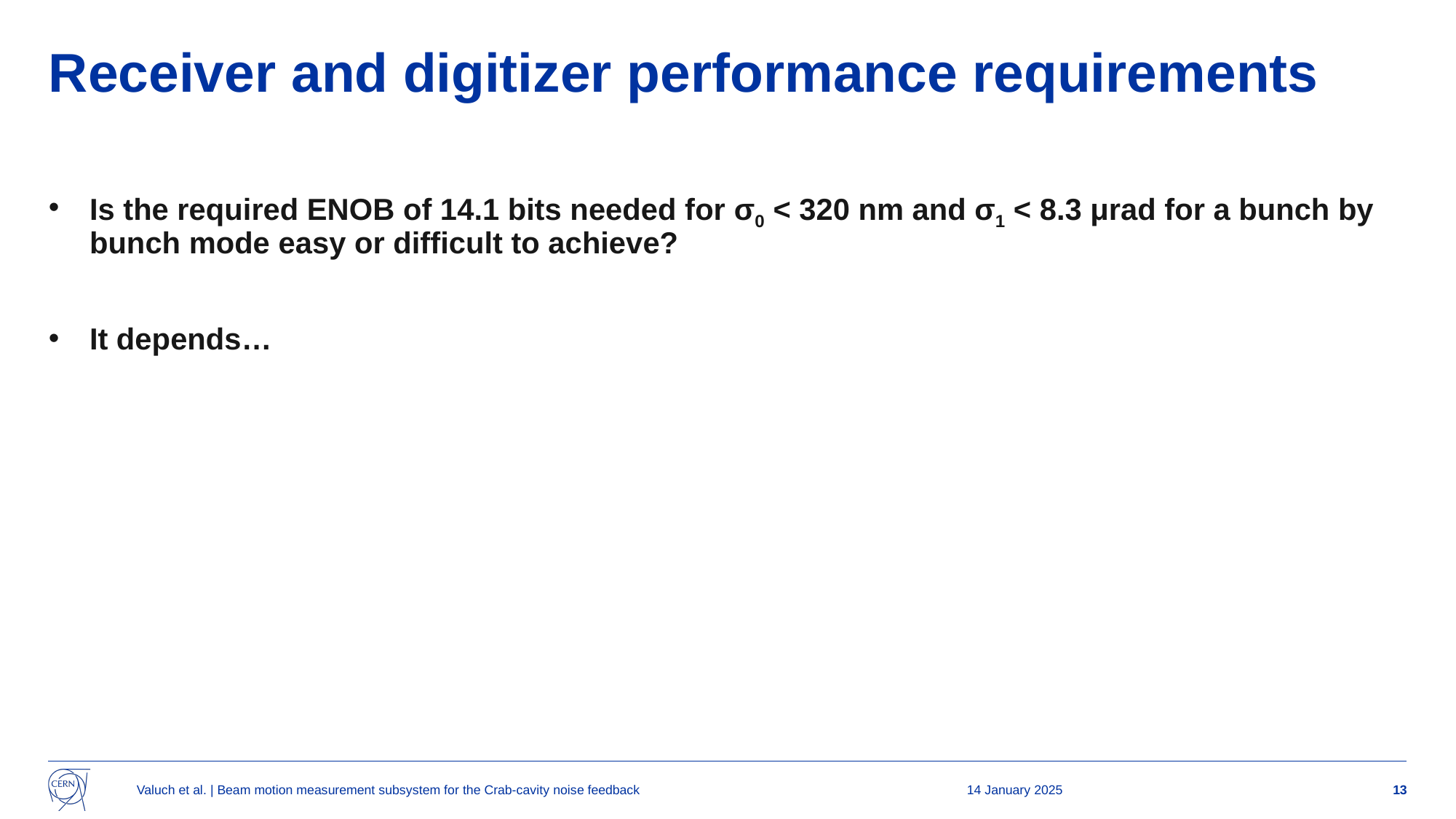

# Receiver and digitizer performance requirements
Is the required ENOB of 14.1 bits needed for σ0 < 320 nm and σ1 < 8.3 μrad for a bunch by bunch mode easy or difficult to achieve?

It depends…

Valuch et al. | Beam motion measurement subsystem for the Crab-cavity noise feedback
14 January 2025
13